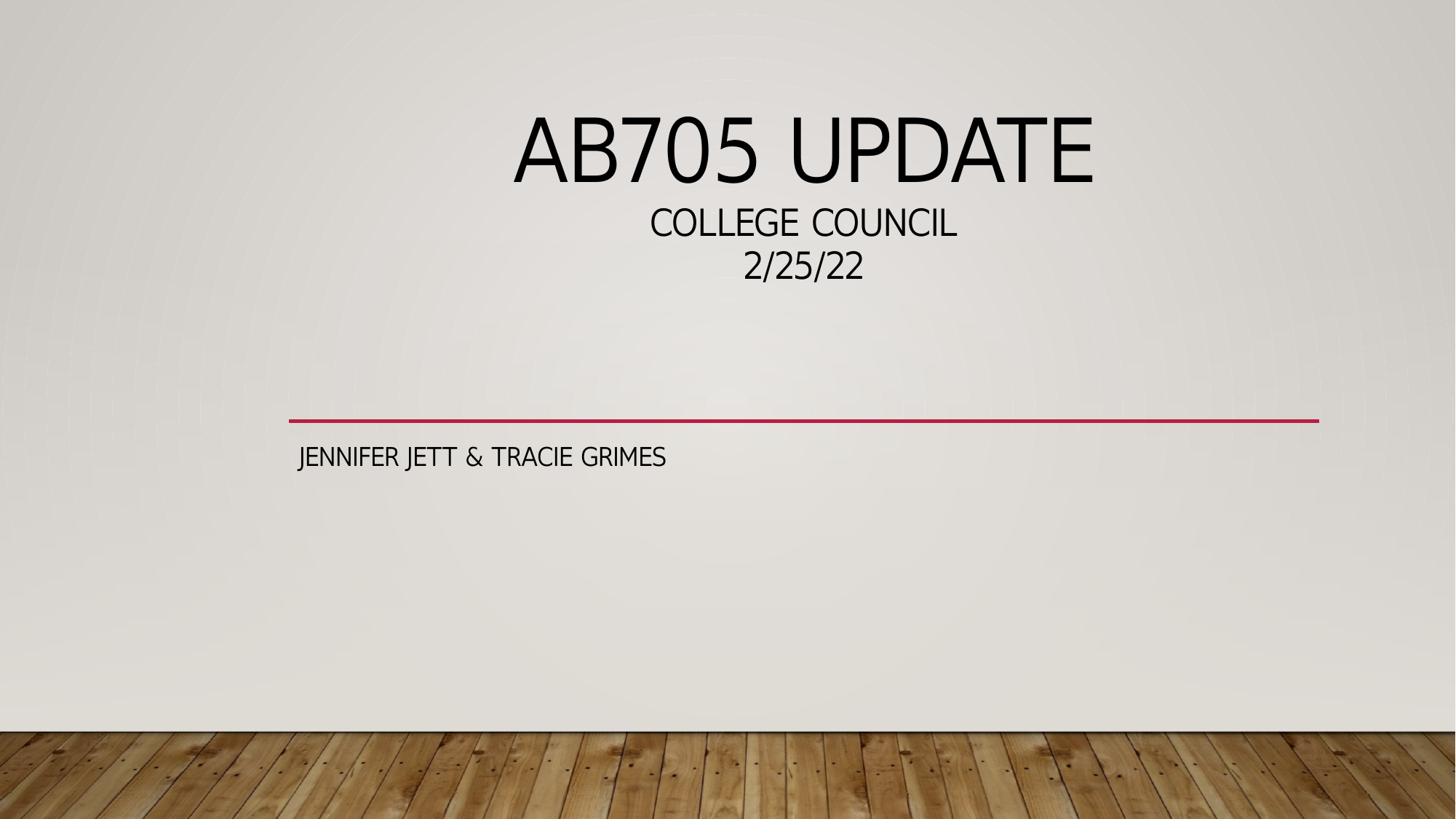

# AB705 Update College Council 2/25/22
Jennifer Jett & Tracie Grimes